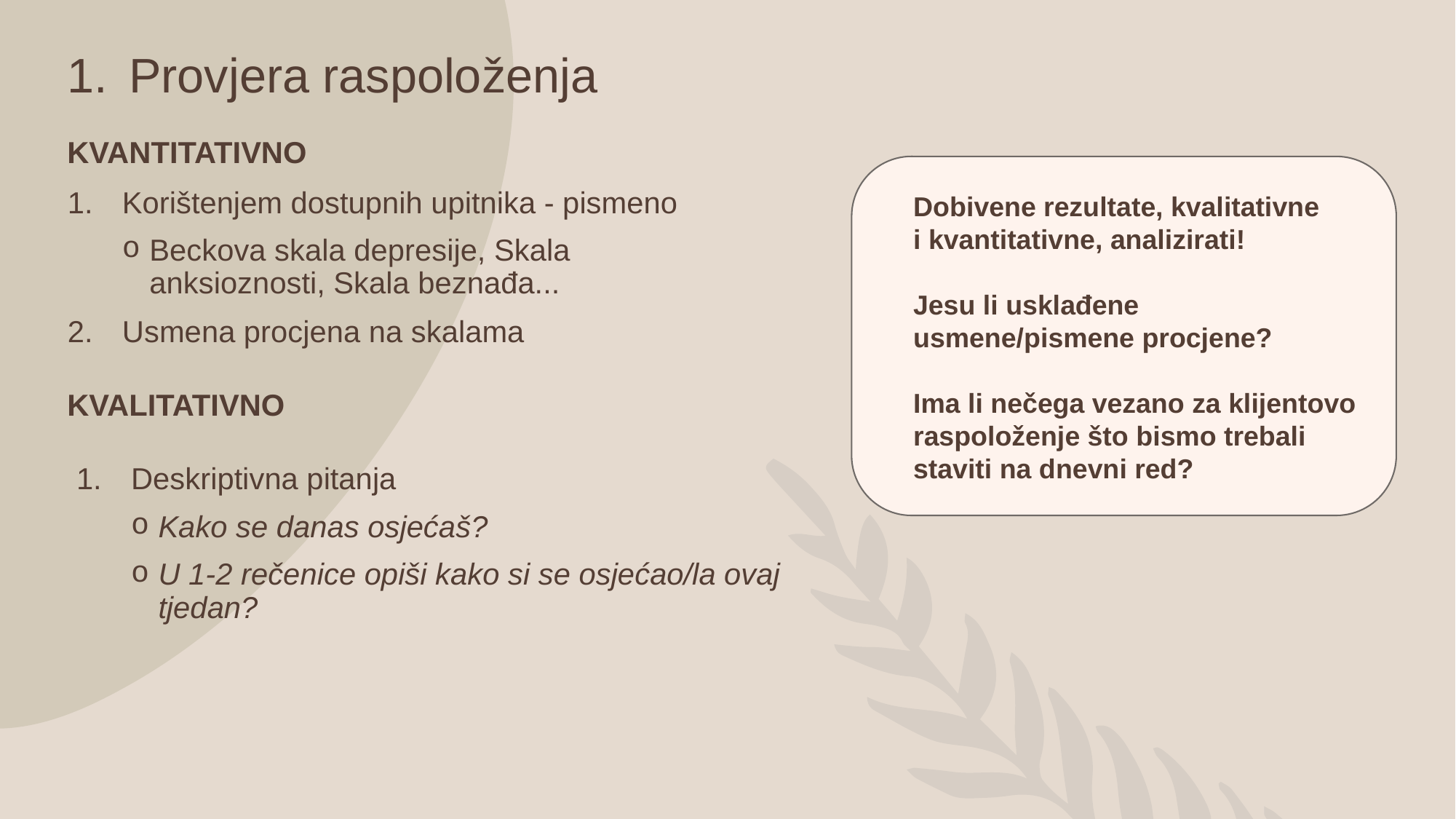

# Provjera raspoloženja
KVANTITATIVNO

Korištenjem dostupnih upitnika - pismeno
Beckova skala depresije, Skala anksioznosti, Skala beznađa...
Usmena procjena na skalama

Dobivene rezultate, kvalitativne i kvantitativne, analizirati!

Jesu li usklađene usmene/pismene procjene?

Ima li nečega vezano za klijentovo raspoloženje što bismo trebali staviti na dnevni red?
KVALITATIVNO
Deskriptivna pitanja
Kako se danas osjećaš?
U 1-2 rečenice opiši kako si se osjećao/la ovaj tjedan?